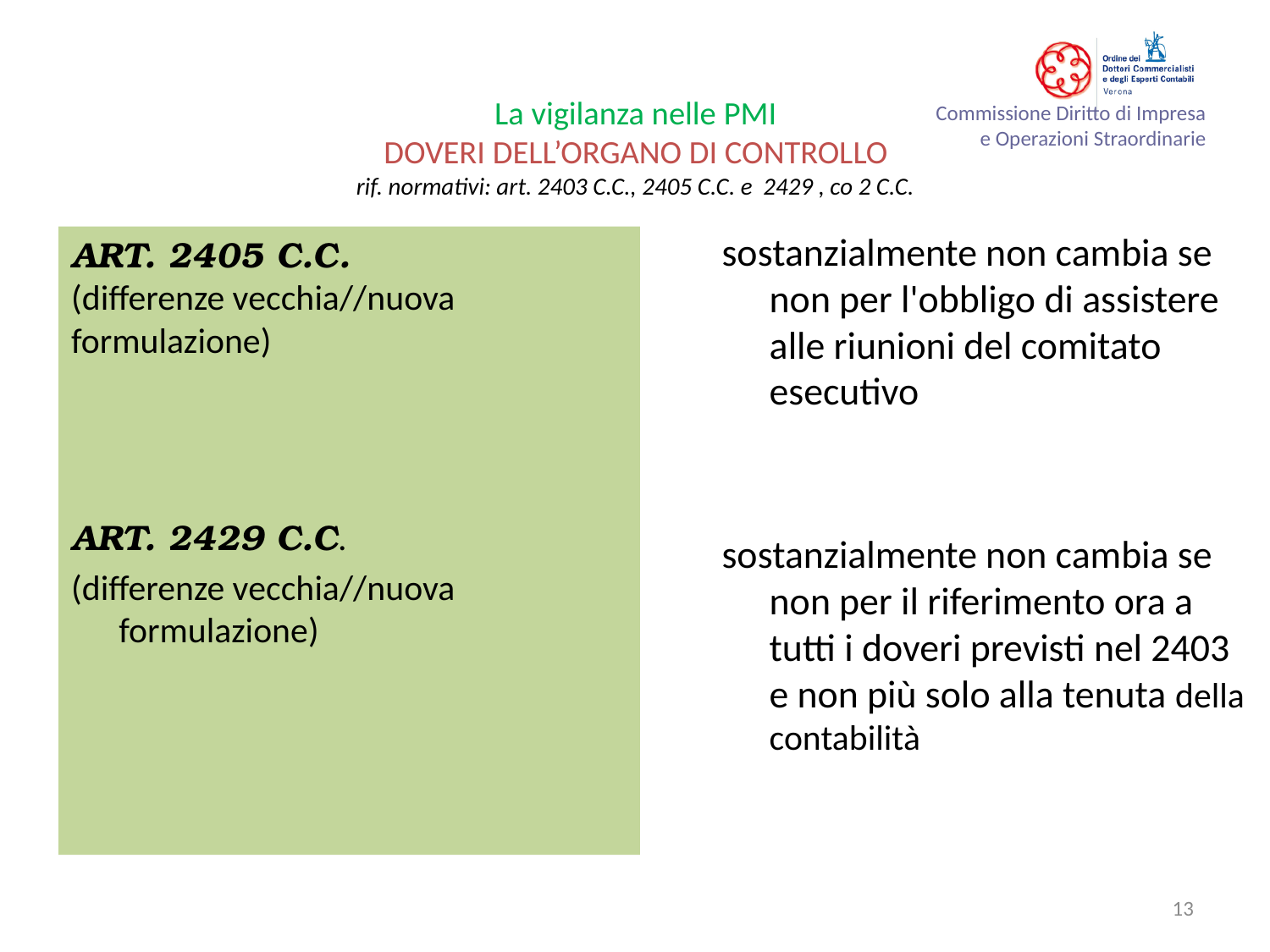

La vigilanza nelle PMI
DOVERI DELL’ORGANO DI CONTROLLO
rif. normativi: art. 2403 C.C., 2405 C.C. e  2429 , co 2 C.C.

sostanzialmente non cambia se non per l'obbligo di assistere alle riunioni del comitato esecutivo

sostanzialmente non cambia se non per il riferimento ora a tutti i doveri previsti nel 2403 e non più solo alla tenuta della contabilità

ART. 2405 C.C.
(differenze vecchia//nuova formulazione)

ART. 2429 C.C.
(differenze vecchia//nuova formulazione)

13